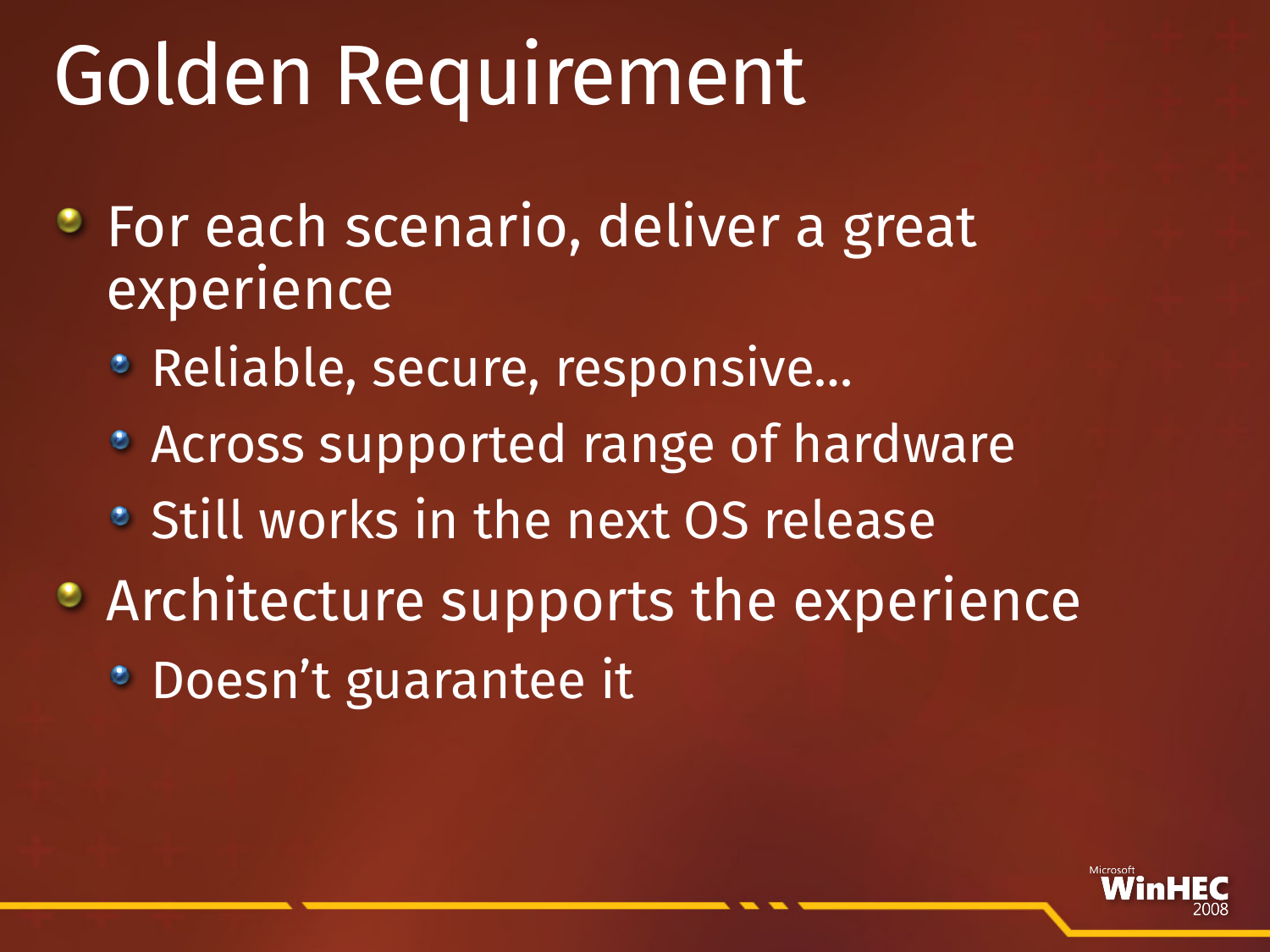

# Golden Requirement
For each scenario, deliver a great experience
Reliable, secure, responsive…
Across supported range of hardware
Still works in the next OS release
Architecture supports the experience
Doesn’t guarantee it